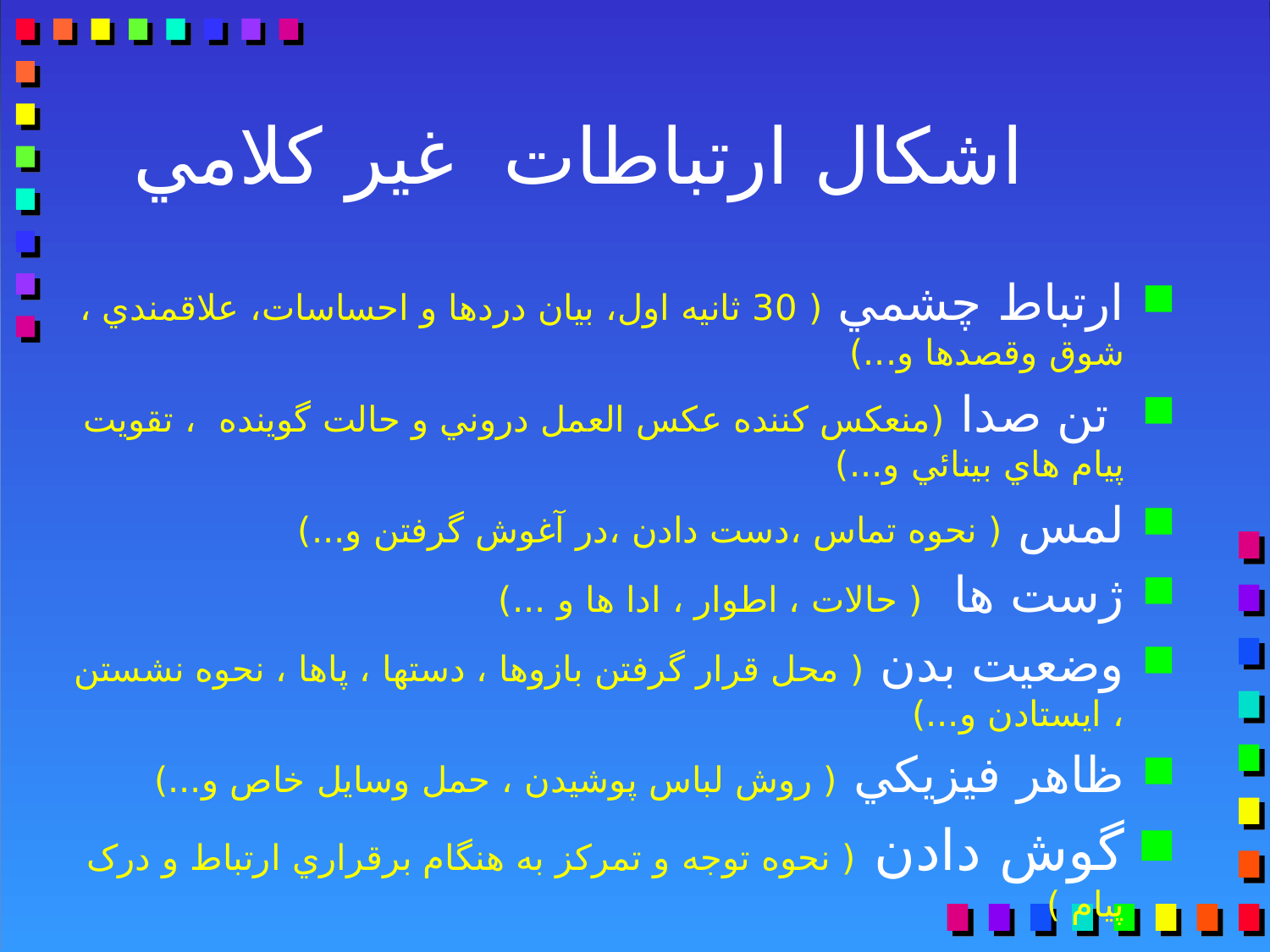

# اشکال ارتباطات  غير کلامي
ارتباط چشمي ( 30 ثانيه اول، بيان دردها و احساسات، علاقمندي ، شوق وقصدها و...)
 تن صدا (منعکس کننده عکس العمل دروني و حالت گوينده  ، تقويت پيام هاي بينائي و...)
لمس ( نحوه تماس ،دست دادن ،در آغوش گرفتن و...)
ژست ها  ( حالات ، اطوار ، ادا ها و ...)
وضعيت بدن ( محل قرار گرفتن بازوها ، دستها ، پاها ، نحوه نشستن ، ايستادن و...)
ظاهر فيزيکي ( روش لباس پوشيدن ، حمل وسايل خاص و...)
گوش دادن ( نحوه توجه و تمرکز به هنگام برقراري ارتباط و درک پيام )